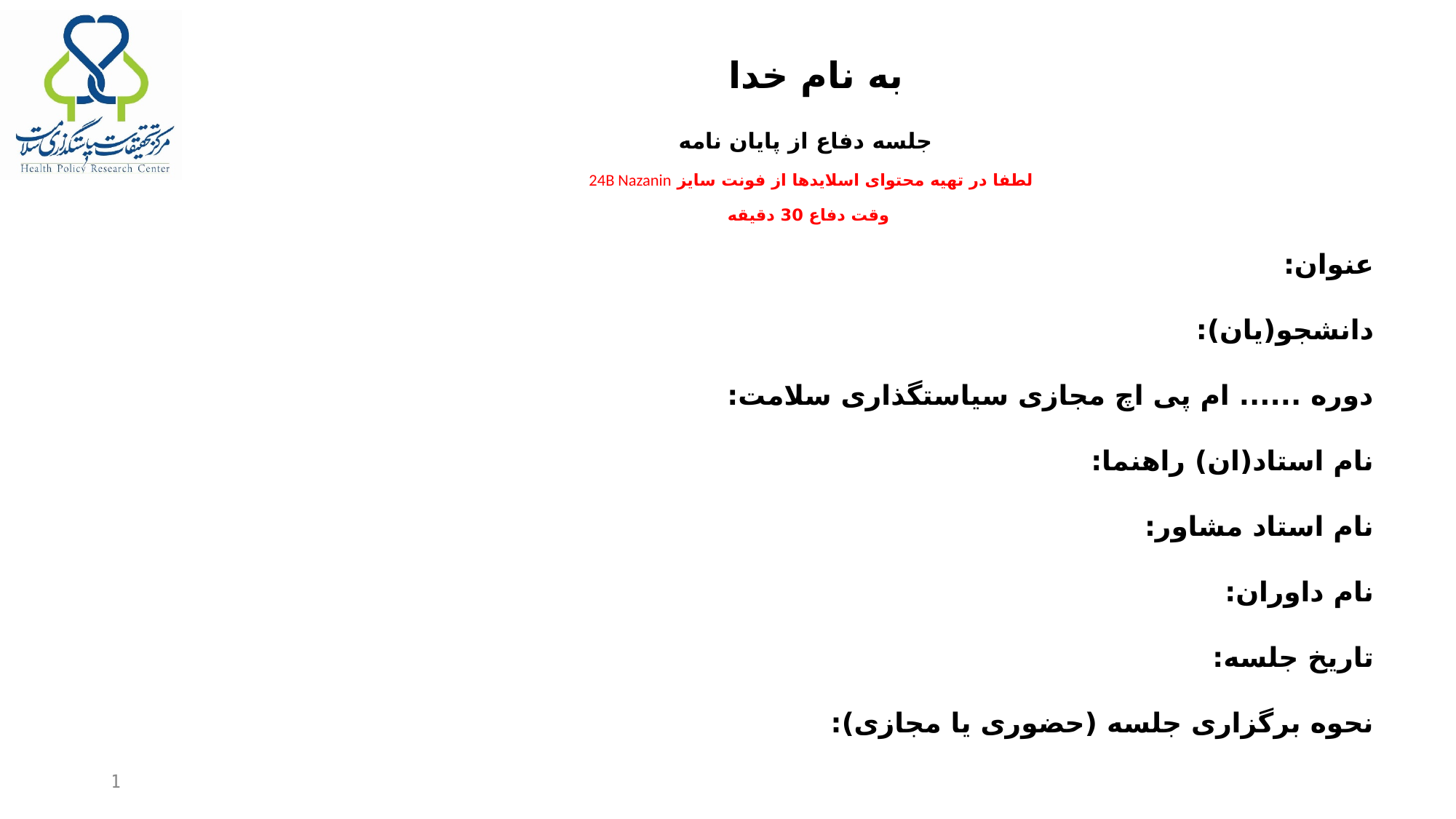

به نام خدا
جلسه دفاع از پایان نامه

لطفا در تهیه محتوای اسلایدها از فونت سایز 24B Nazanin

وقت دفاع 30 دقیقه

عنوان:

دانشجو(یان):

دوره ...... ام پی اچ مجازی سیاستگذاری سلامت:

نام استاد(ان) راهنما:

نام استاد مشاور:

نام داوران:

تاریخ جلسه:

نحوه برگزاری جلسه (حضوری یا مجازی):

1